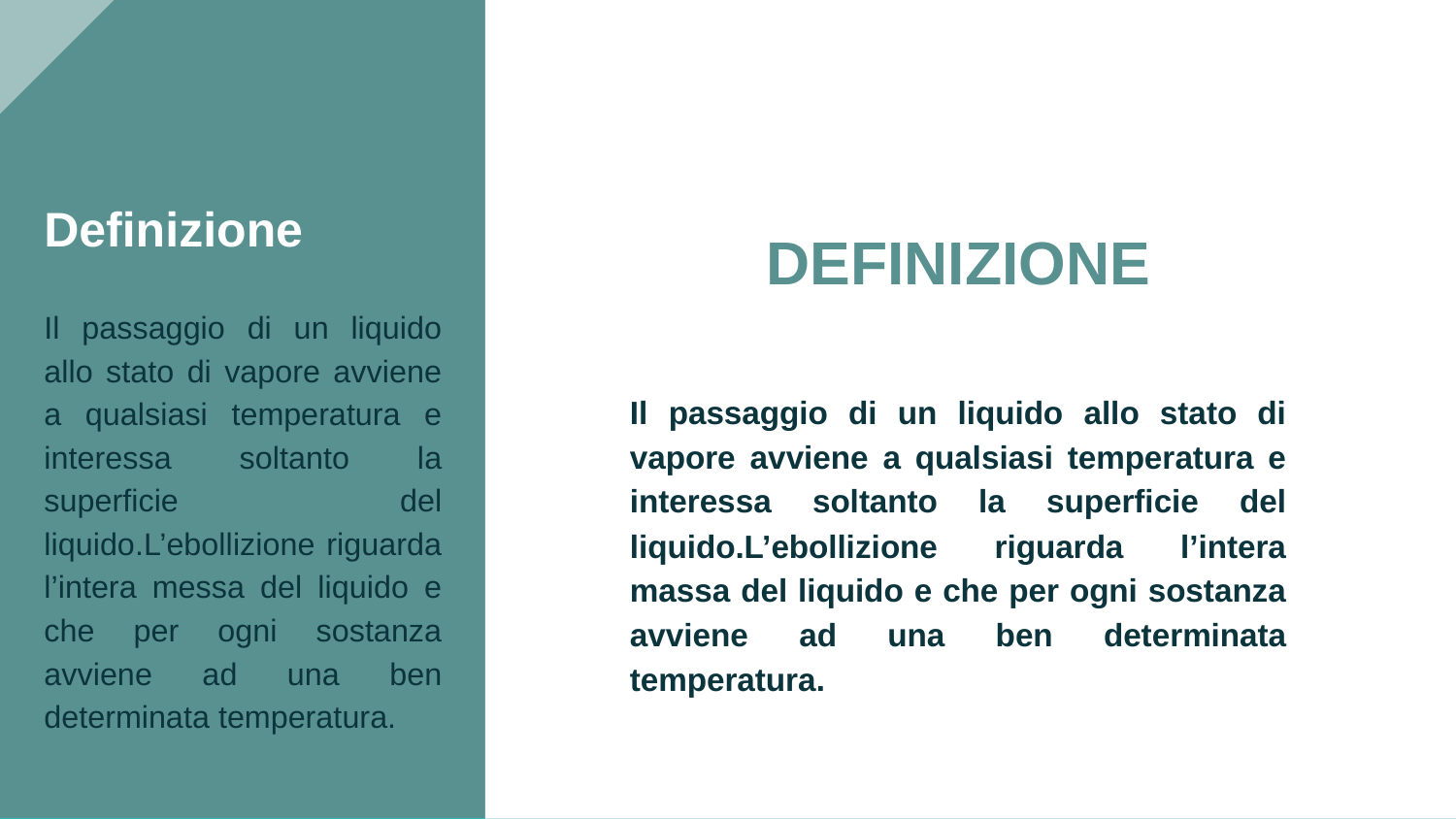

# Definizione
DEFINIZIONE

Il passaggio di un liquido allo stato di vapore avviene a qualsiasi temperatura e interessa soltanto la superficie del liquido.L’ebollizione riguarda l’intera massa del liquido e che per ogni sostanza avviene ad una ben determinata temperatura.
Il passaggio di un liquido allo stato di vapore avviene a qualsiasi temperatura e interessa soltanto la superficie del liquido.L’ebollizione riguarda l’intera messa del liquido e che per ogni sostanza avviene ad una ben determinata temperatura.